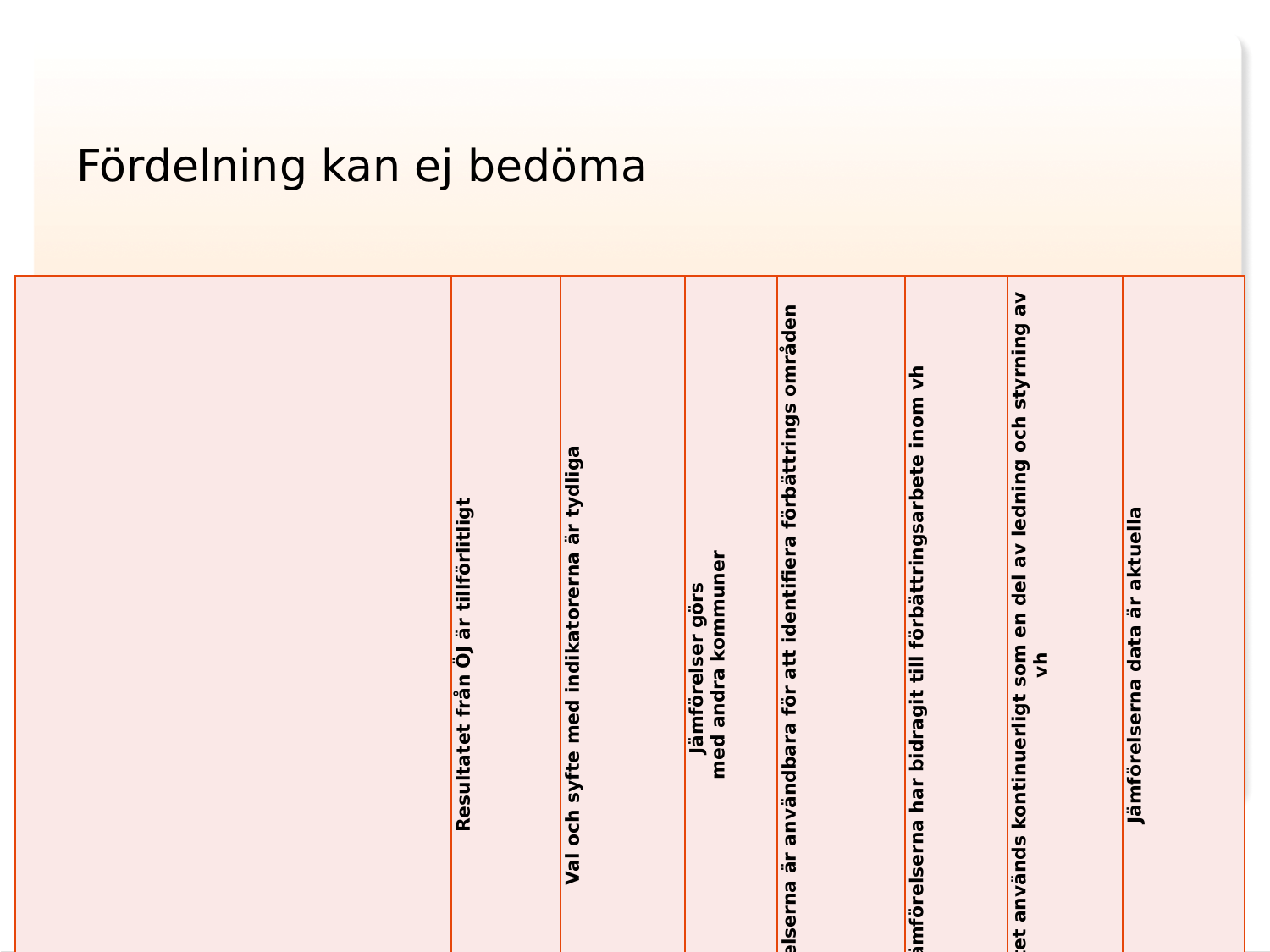

# Fördelning kan ej bedöma
|  | Resultatet från ÖJ är tillförlitligt | Val och syfte med indikatorerna är tydliga | Jämförelser görs med andra kommuner | Jämförelserna är användbara för att identifiera förbättrings områden | Jämförelserna har bidragit till förbättringsarbete inom vh | Resultatet används kontinuerligt som en del av ledning och styrning av vh | Jämförelserna data är aktuella |
| --- | --- | --- | --- | --- | --- | --- | --- |
| Vård och omsorg om äldre | 4% | 2% | 0% | 0% | 1% | 0% | 3% |
| Sociala barn och ungdomsvården | 11% | 6% | 4% | 3% | 3% | 3% | 15% |
| Missbruk och beroendevården | 13% | 8% | 5% | 3% | 6% | 4% | 17% |
| Ekonomiskt bistånd | 9% | 5% | 2% | 3% | 3% | 3% | 16% |
| Stöd till personer med funktionsnedsättning | 6% | 4% | 1% | 3% | 3% | 4% | 11% |
| Hemlöshet | 19% | 16% | 11% | 13% | 14% | 13% | 24% |
| Stöd till brottsoffer | 21% | 16% | 12% | 14% | 14% | 12% | 21% |